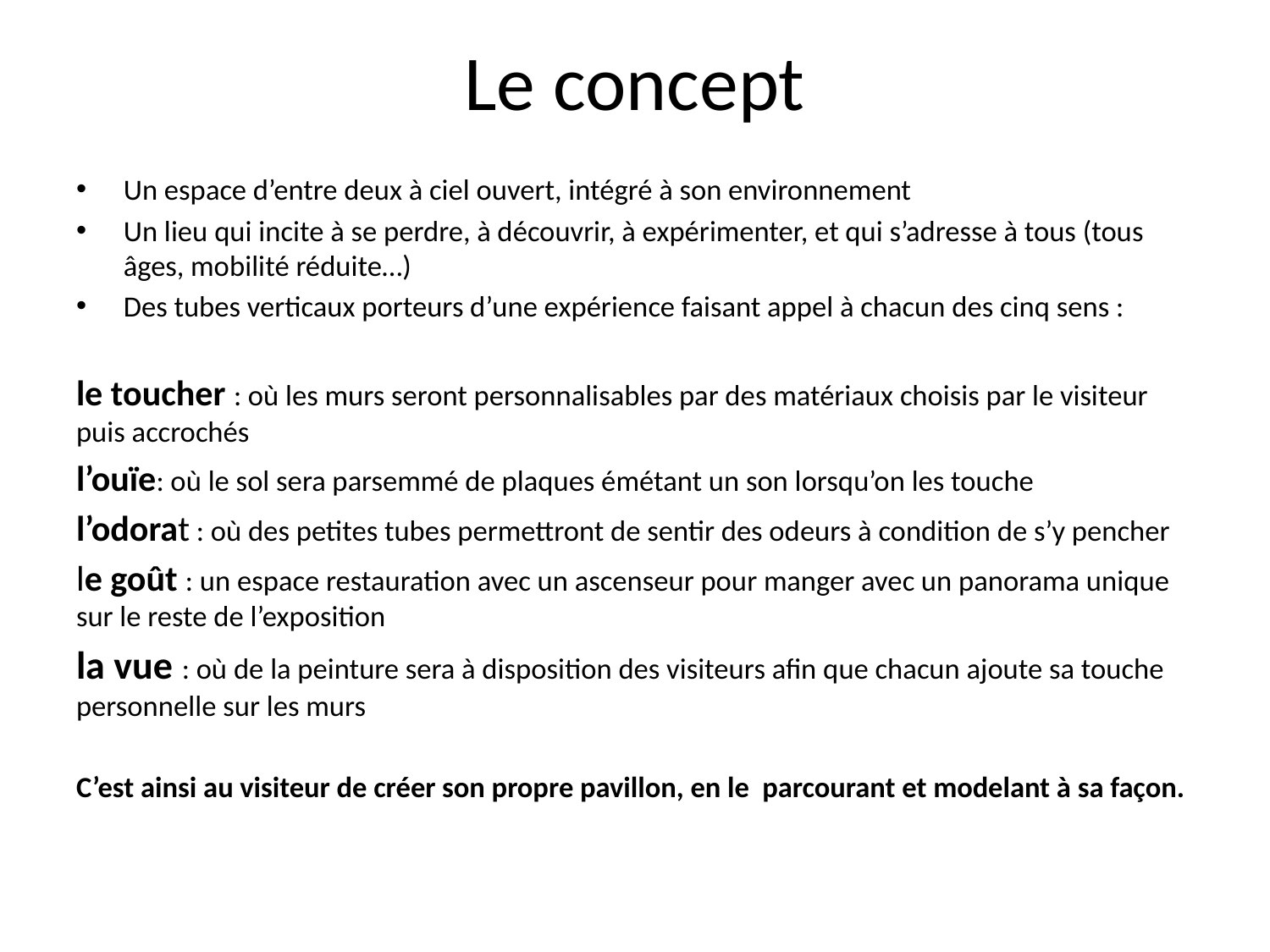

# Le concept
Un espace d’entre deux à ciel ouvert, intégré à son environnement
Un lieu qui incite à se perdre, à découvrir, à expérimenter, et qui s’adresse à tous (tous âges, mobilité réduite…)
Des tubes verticaux porteurs d’une expérience faisant appel à chacun des cinq sens :

le toucher : où les murs seront personnalisables par des matériaux choisis par le visiteur puis accrochés
l’ouïe: où le sol sera parsemmé de plaques émétant un son lorsqu’on les touche
l’odorat : où des petites tubes permettront de sentir des odeurs à condition de s’y pencher
le goût : un espace restauration avec un ascenseur pour manger avec un panorama unique sur le reste de l’exposition
la vue : où de la peinture sera à disposition des visiteurs afin que chacun ajoute sa touche personnelle sur les murs

C’est ainsi au visiteur de créer son propre pavillon, en le  parcourant et modelant à sa façon.